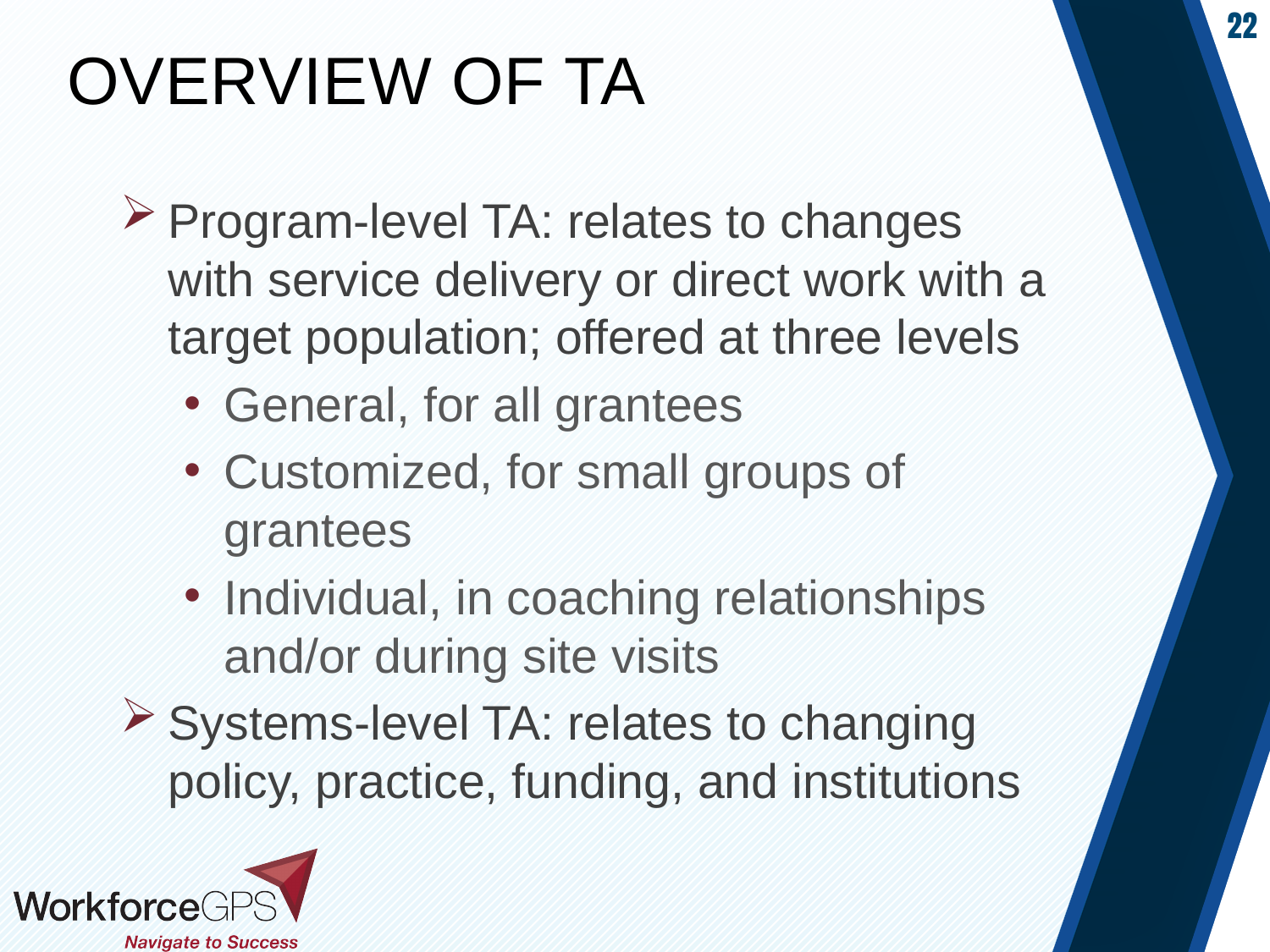

Overview of TA
Program-level TA: relates to changes with service delivery or direct work with a target population; offered at three levels
General, for all grantees
Customized, for small groups of grantees
Individual, in coaching relationships and/or during site visits
Systems-level TA: relates to changing policy, practice, funding, and institutions